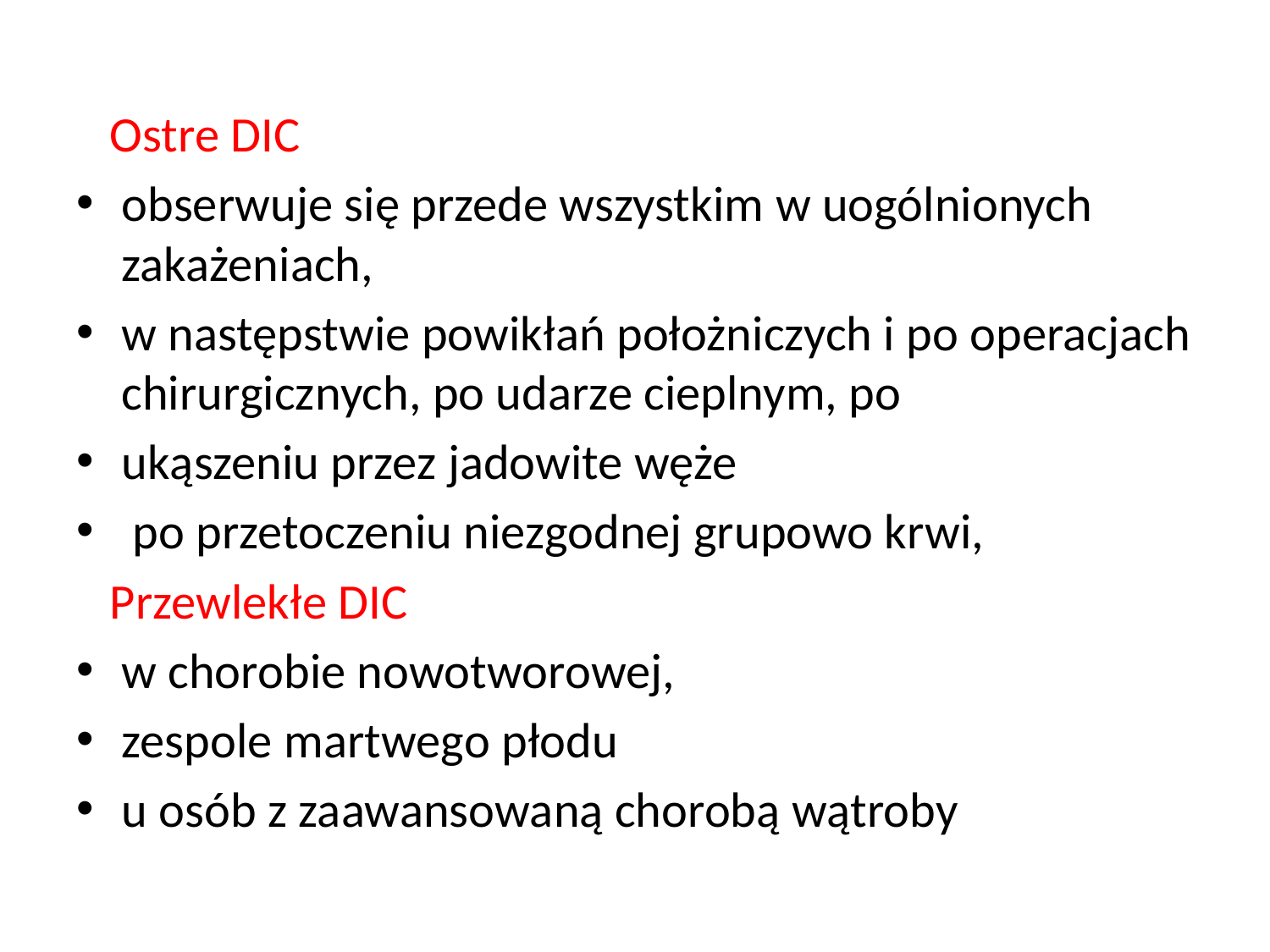

#
   Ostre DIC
obserwuje się przede wszystkim w uogólnionych zakażeniach,
w następstwie powikłań położniczych i po operacjach chirurgicznych, po udarze cieplnym, po
ukąszeniu przez jadowite węże
 po przetoczeniu niezgodnej grupowo krwi,
   Przewlekłe DIC
w chorobie nowotworowej,
zespole martwego płodu
u osób z zaawansowaną chorobą wątroby